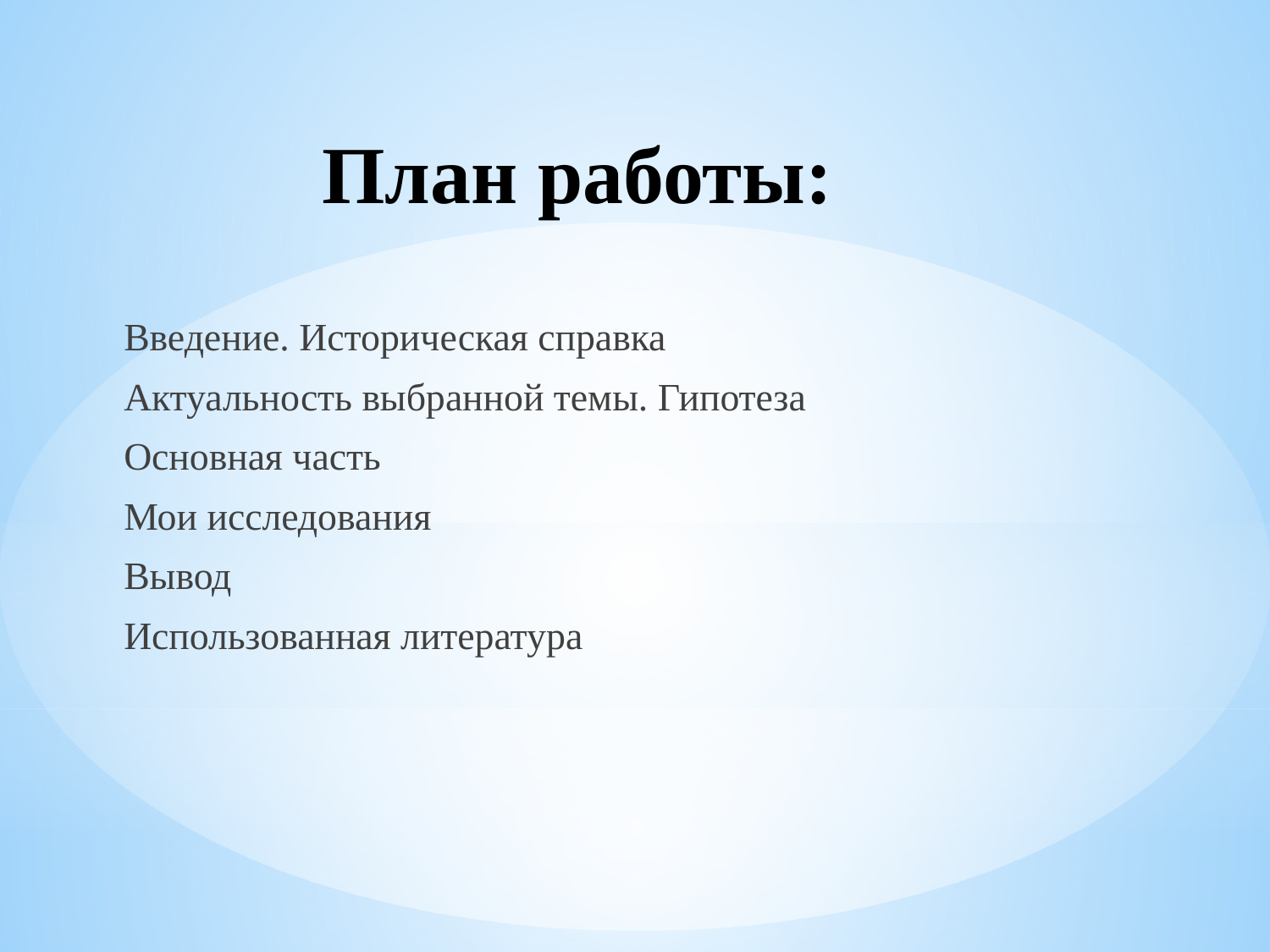

# План работы:
Введение. Историческая справка
Актуальность выбранной темы. Гипотеза
Основная часть
Мои исследования
Вывод
Использованная литература